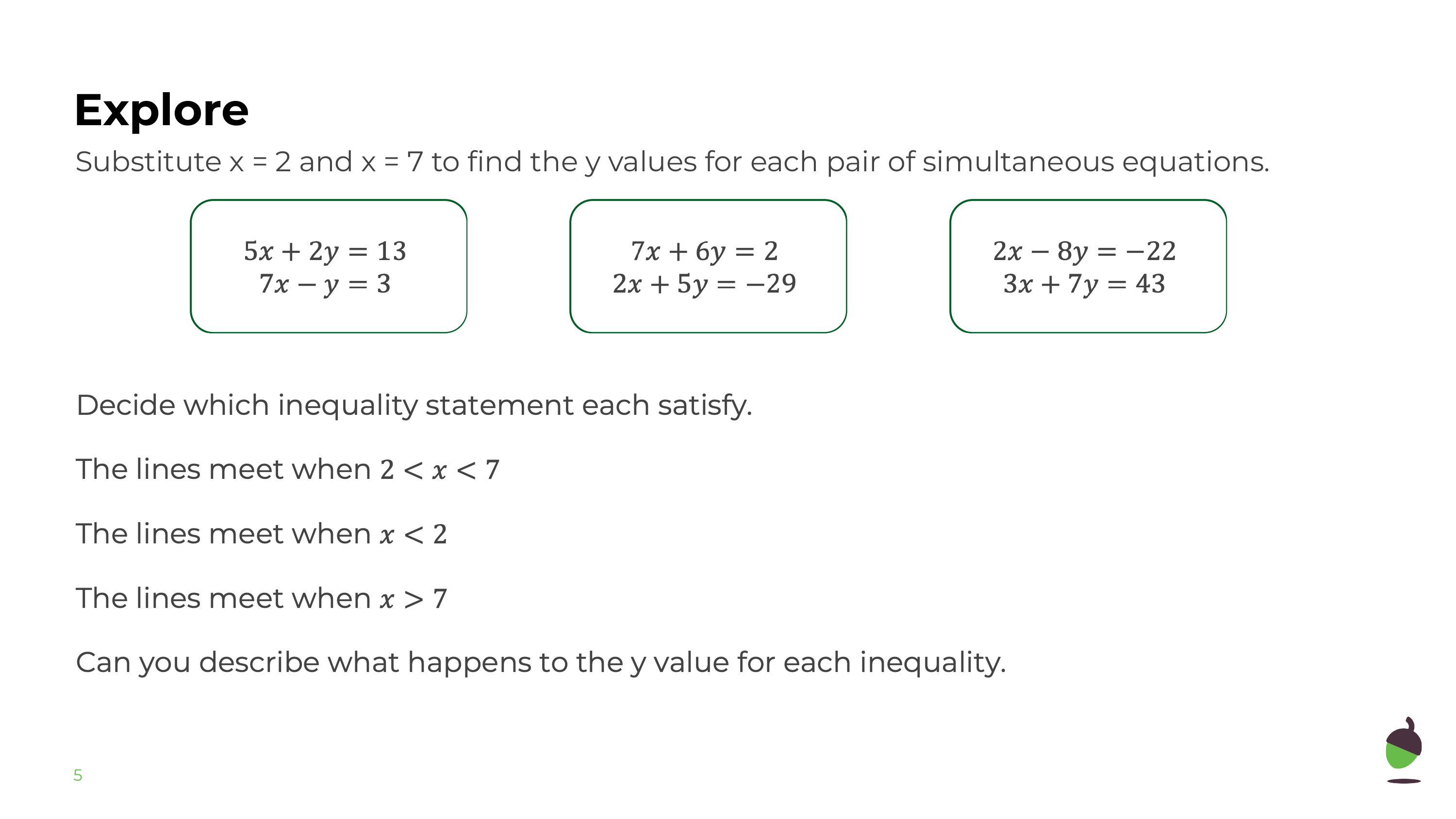

Substitute x = 2 and x = 7 to find the y values for each pair of simultaneous equations.